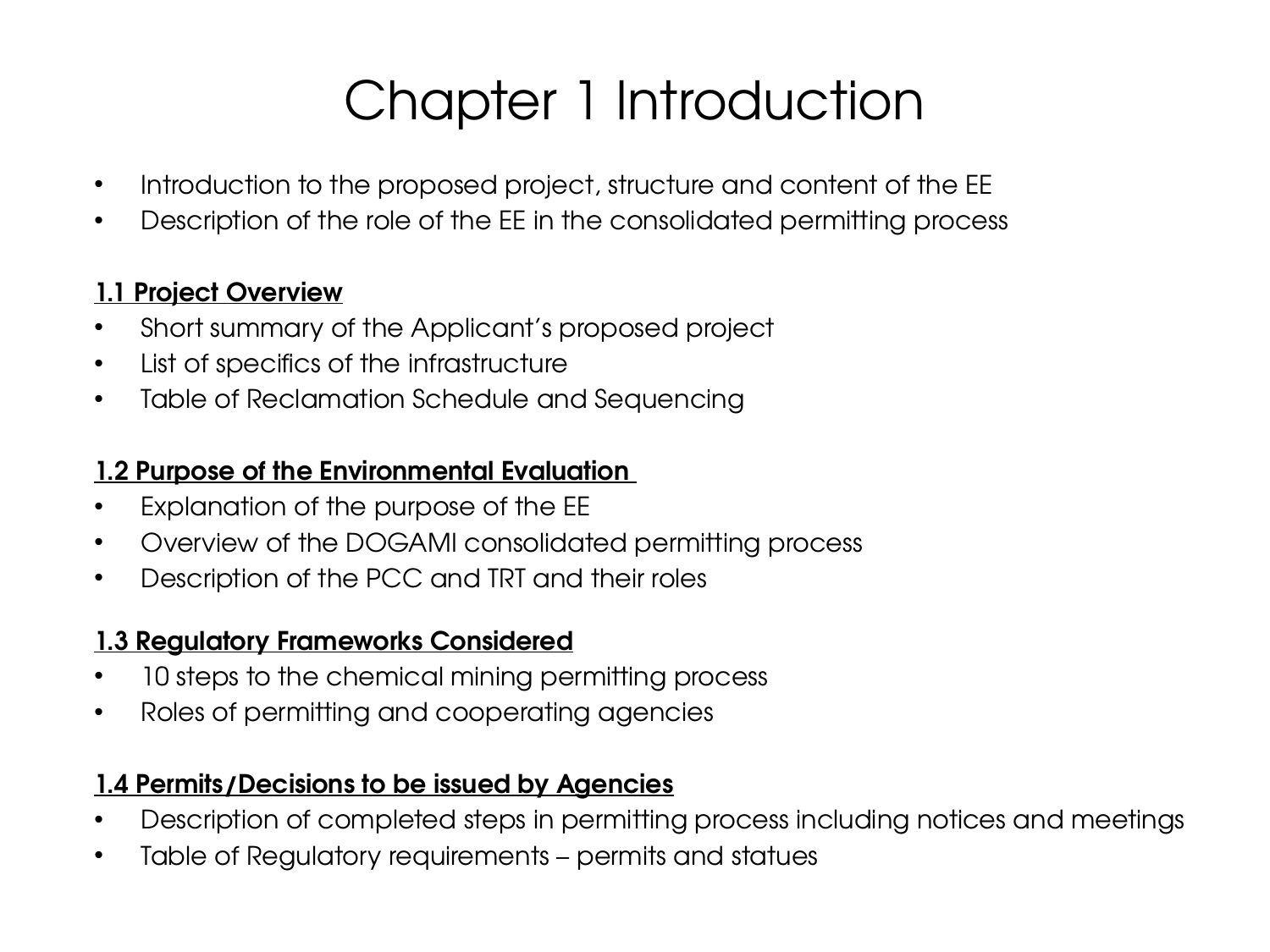

# Chapter 1 Introduction
Introduction to the proposed project, structure and content of the EE
Description of the role of the EE in the consolidated permitting process

1.1 Project Overview
Short summary of the Applicant’s proposed project
List of specifics of the infrastructure
Table of Reclamation Schedule and Sequencing

1.2 Purpose of the Environmental Evaluation
Explanation of the purpose of the EE
Overview of the DOGAMI consolidated permitting process
Description of the PCC and TRT and their roles

1.3 Regulatory Frameworks Considered
10 steps to the chemical mining permitting process
Roles of permitting and cooperating agencies

1.4 Permits/Decisions to be issued by Agencies
Description of completed steps in permitting process including notices and meetings
Table of Regulatory requirements – permits and statues